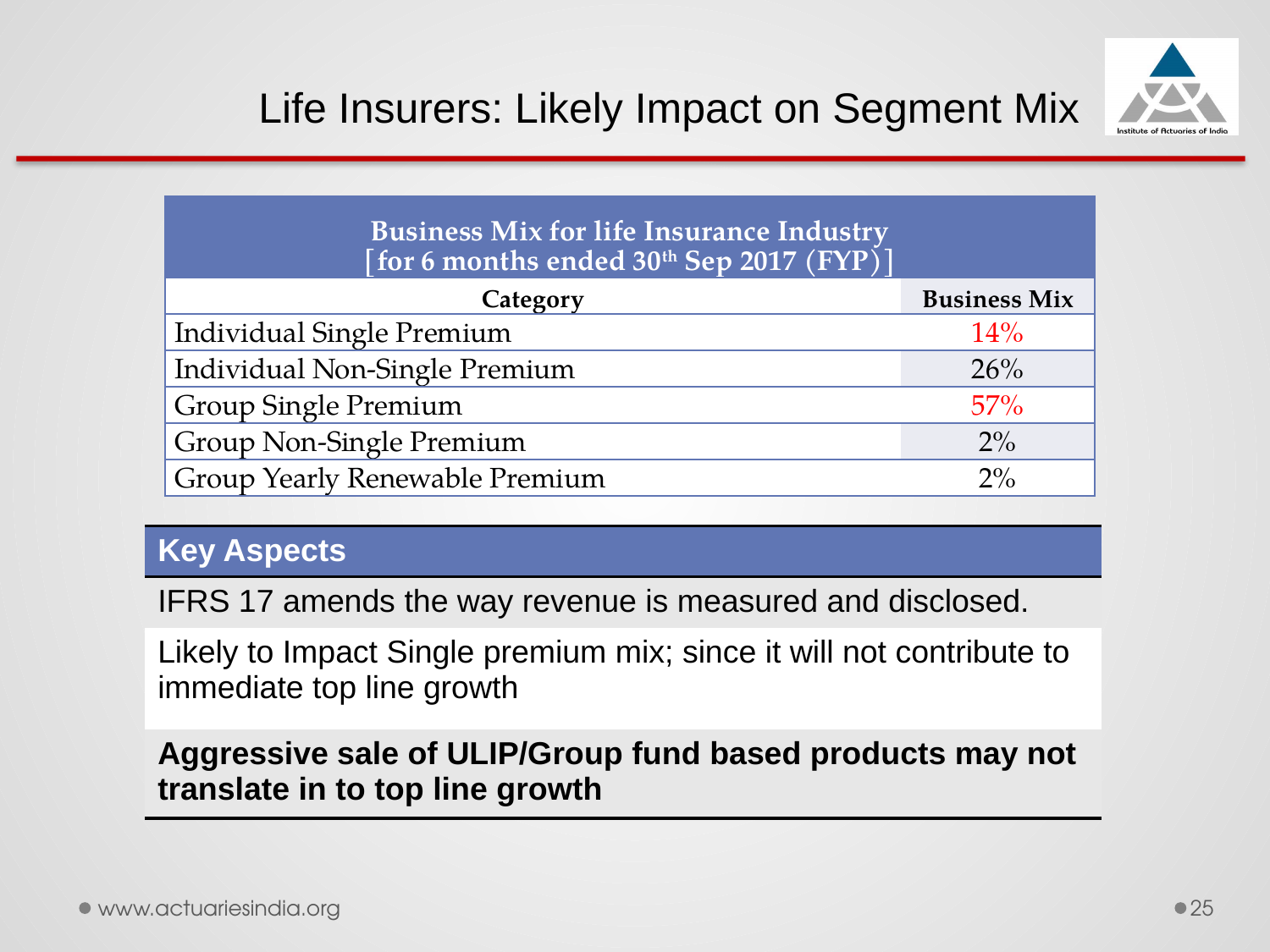

Life Insurers: Likely Impact on Segment Mix
| Business Mix for life Insurance Industry [for 6 months ended 30th Sep 2017 (FYP)] |  |
| --- | --- |
| Category | Business Mix |
| Individual Single Premium | 14% |
| Individual Non-Single Premium | 26% |
| Group Single Premium | 57% |
| Group Non-Single Premium | 2% |
| Group Yearly Renewable Premium | 2% |
| Key Aspects |
| --- |
| IFRS 17 amends the way revenue is measured and disclosed. |
| Likely to Impact Single premium mix; since it will not contribute to immediate top line growth |
| Aggressive sale of ULIP/Group fund based products may not translate in to top line growth |
www.actuariesindia.org
25